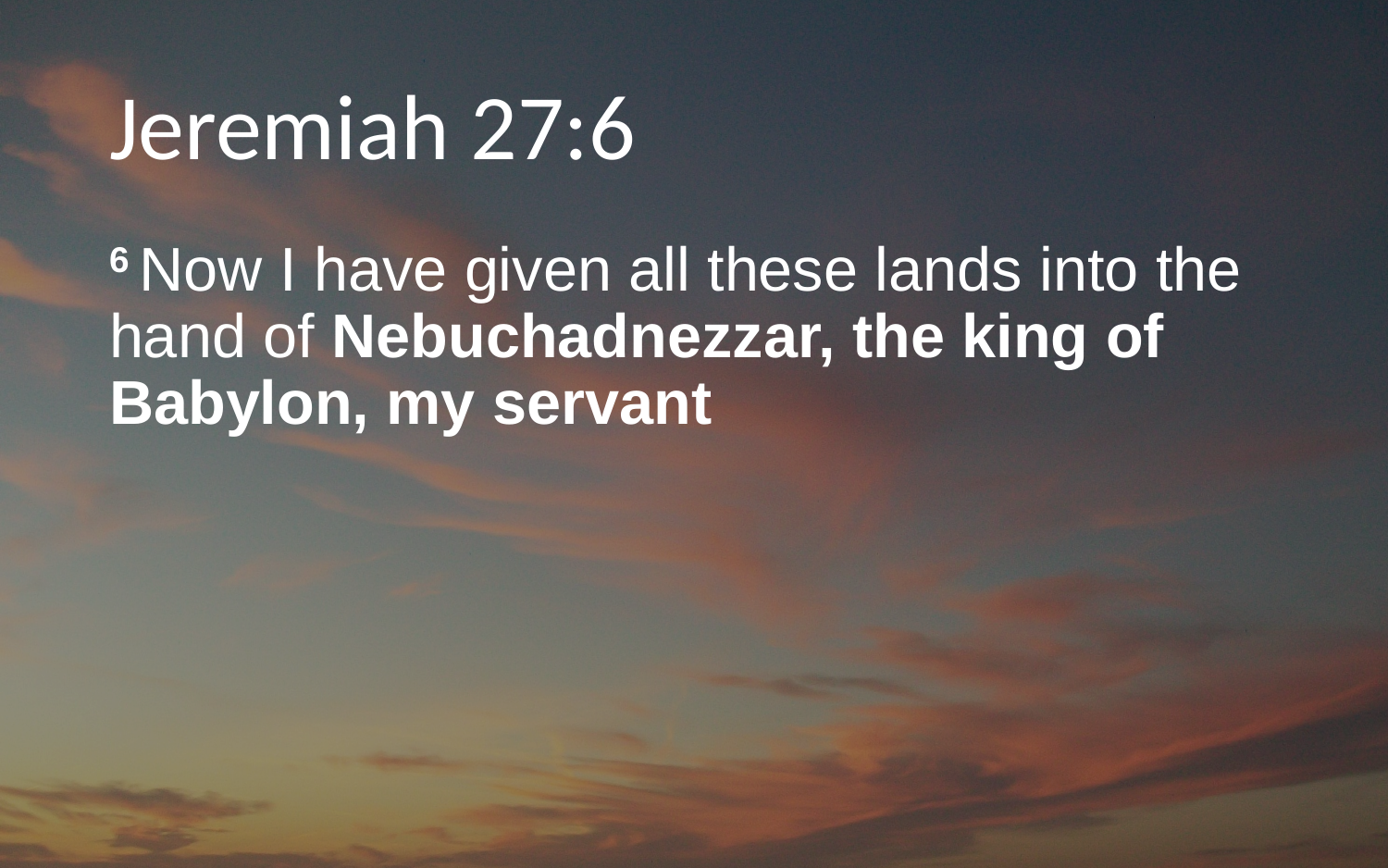

# Jeremiah 27:6
6 Now I have given all these lands into the hand of Nebuchadnezzar, the king of Babylon, my servant